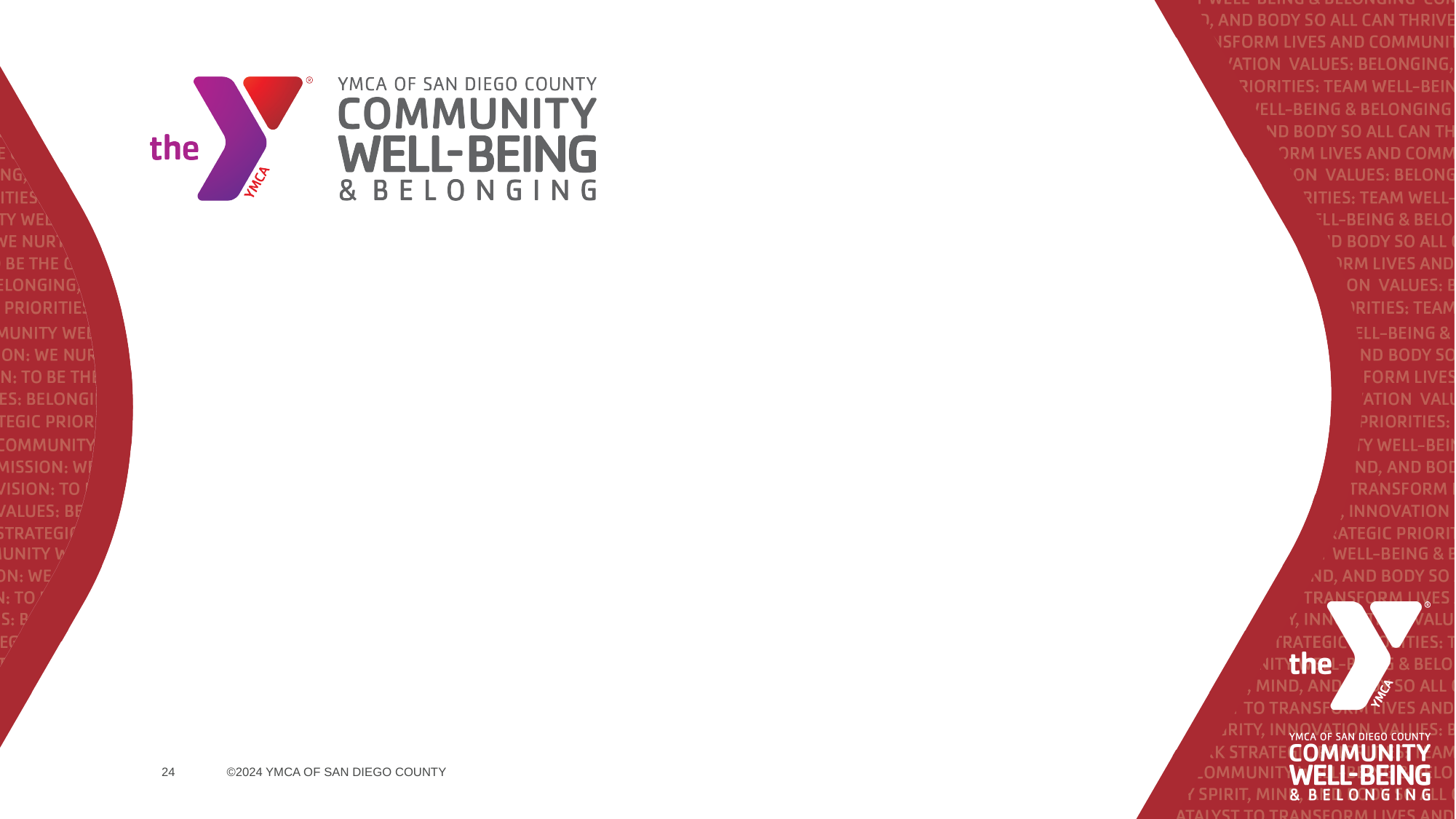

#

24
©2024 YMCA OF SAN DIEGO COUNTY